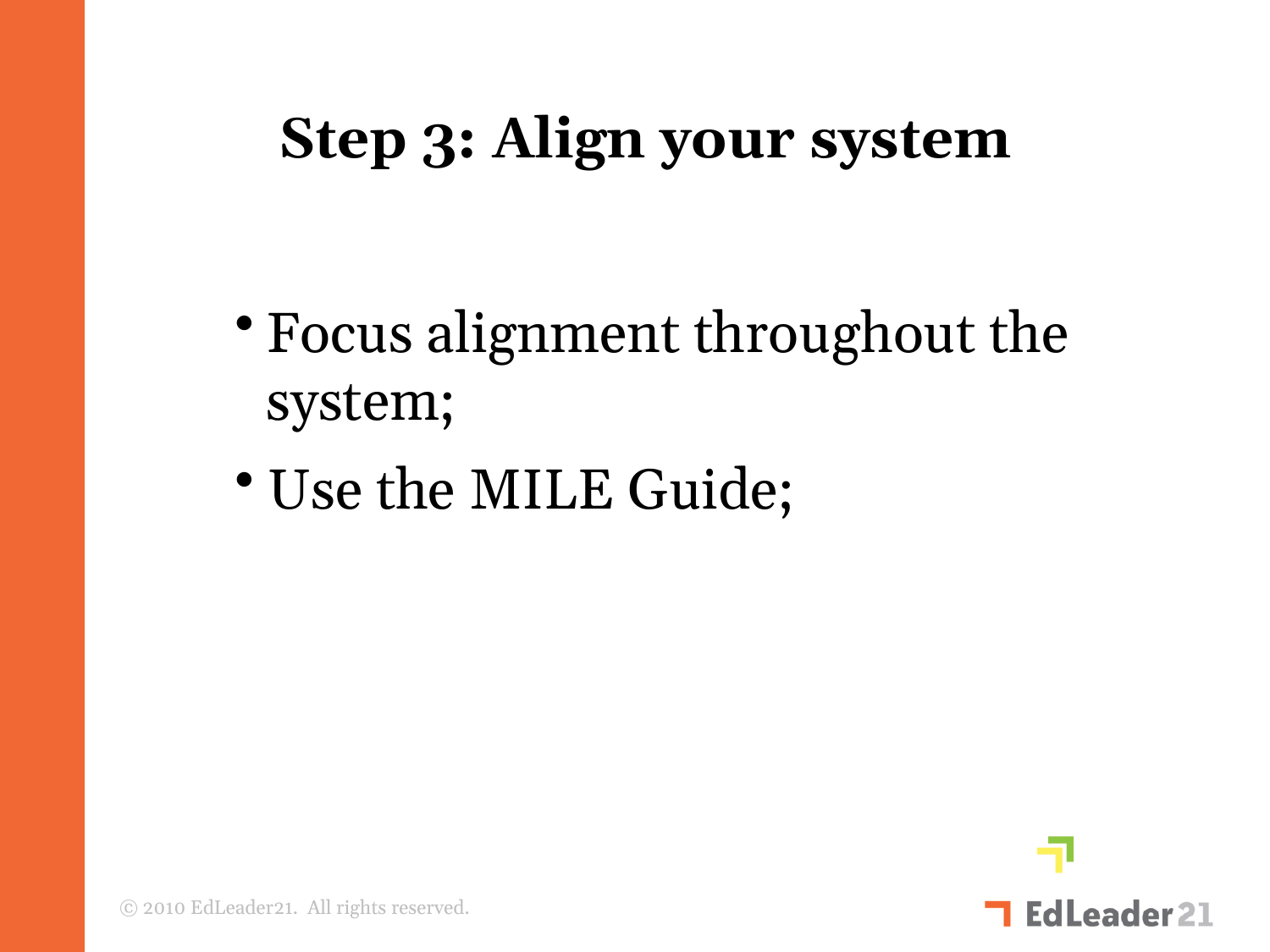

Step 3: Align your system
Focus alignment throughout the system;
 Use the MILE Guide;
© 2010 EdLeader21.  All rights reserved.